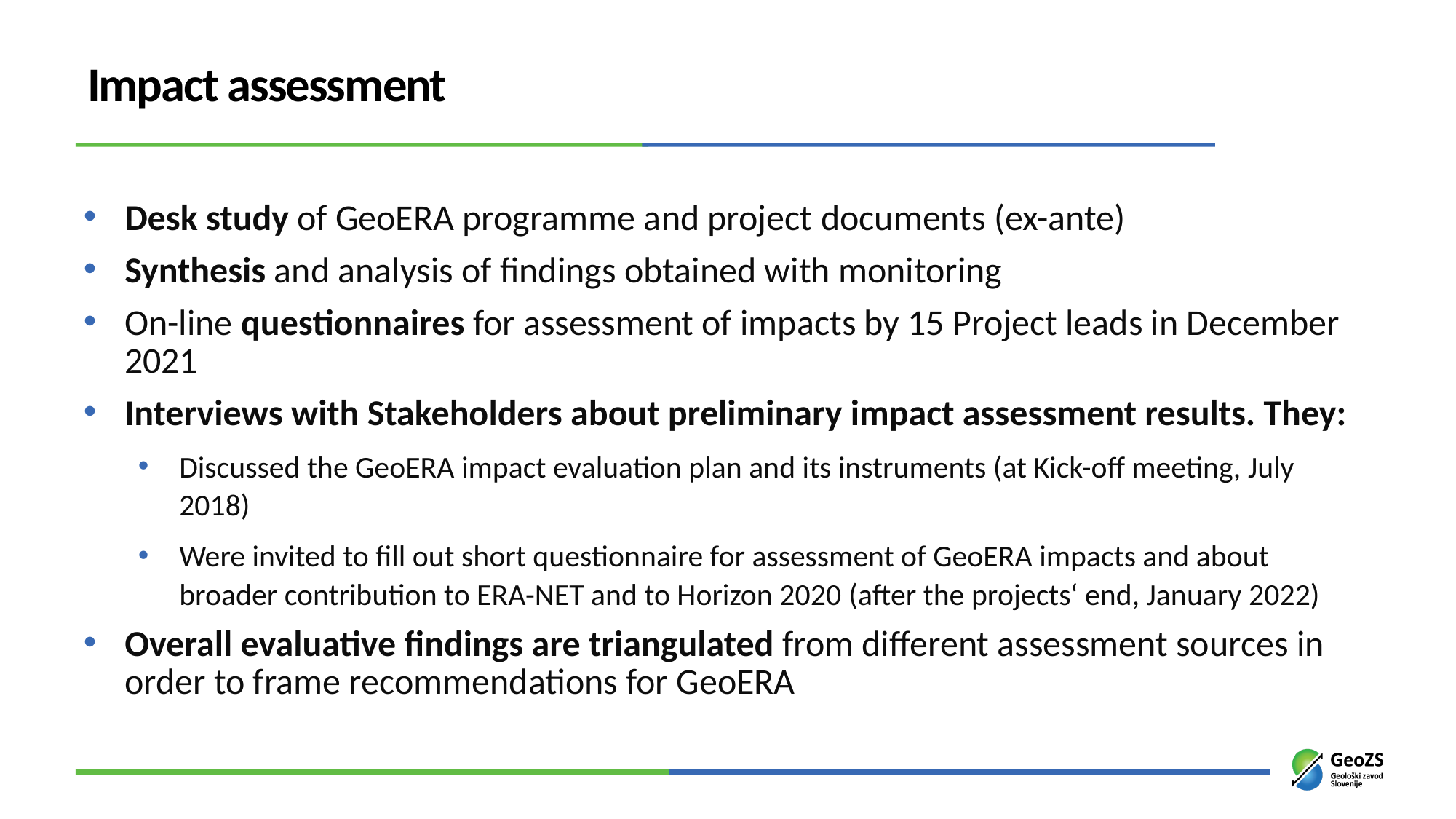

# Impact assessment

Desk study of GeoERA programme and project documents (ex-ante)
Synthesis and analysis of findings obtained with monitoring
On-line questionnaires for assessment of impacts by 15 Project leads in December 2021
Interviews with Stakeholders about preliminary impact assessment results. They:
Discussed the GeoERA impact evaluation plan and its instruments (at Kick-off meeting, July 2018)
Were invited to fill out short questionnaire for assessment of GeoERA impacts and about broader contribution to ERA-NET and to Horizon 2020 (after the projects‘ end, January 2022)
Overall evaluative findings are triangulated from different assessment sources in order to frame recommendations for GeoERA